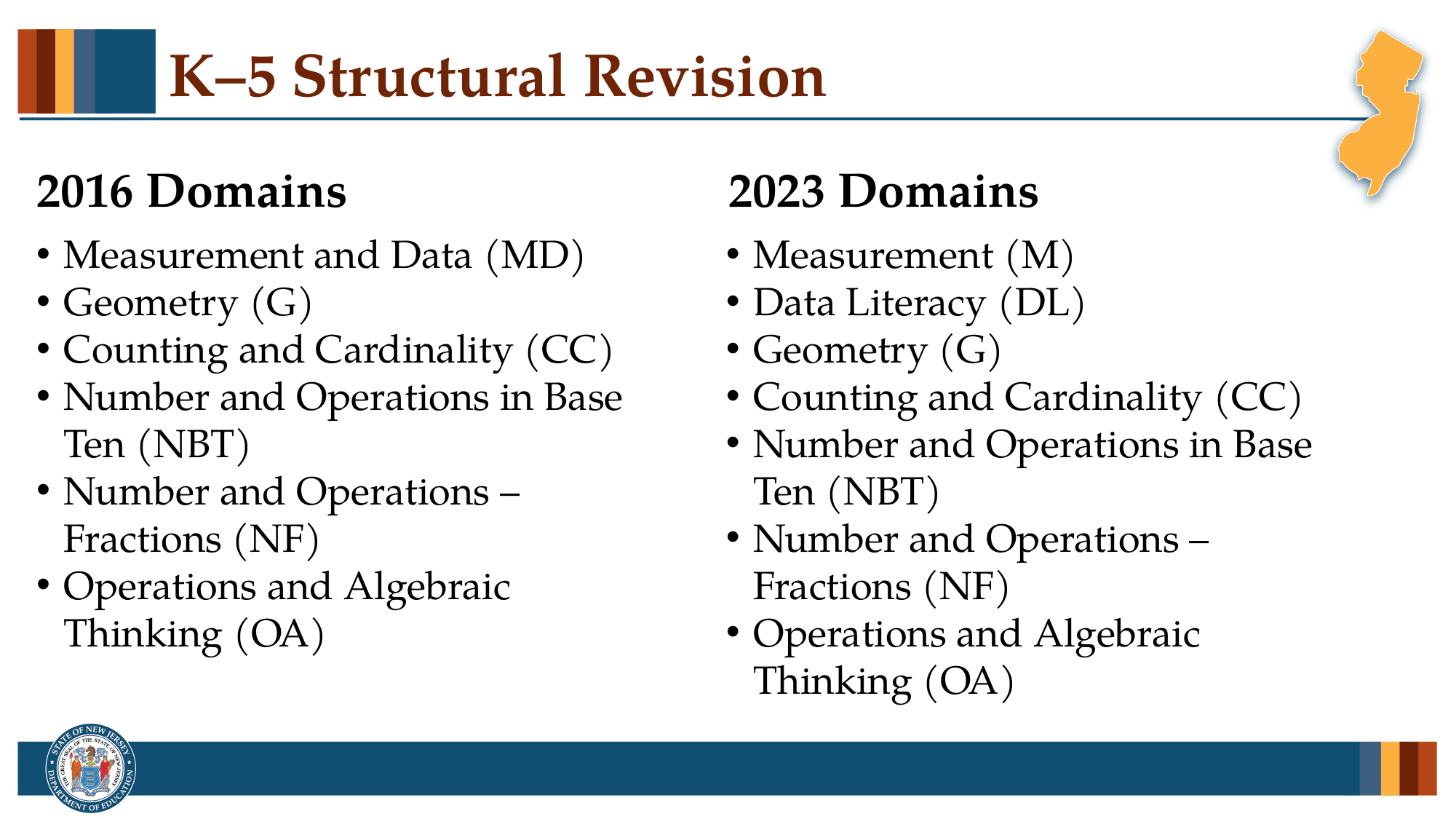

# K–5 Structural Revision
2016 Domains
2023 Domains
Measurement (M)
Data Literacy (DL)
Geometry (G)
Counting and Cardinality (CC)
Number and Operations in Base Ten (NBT)
Number and Operations – Fractions (NF)
Operations and Algebraic Thinking (OA)
Measurement and Data (MD)
Geometry (G)
Counting and Cardinality (CC)
Number and Operations in Base Ten (NBT)
Number and Operations – Fractions (NF)
Operations and Algebraic Thinking (OA)